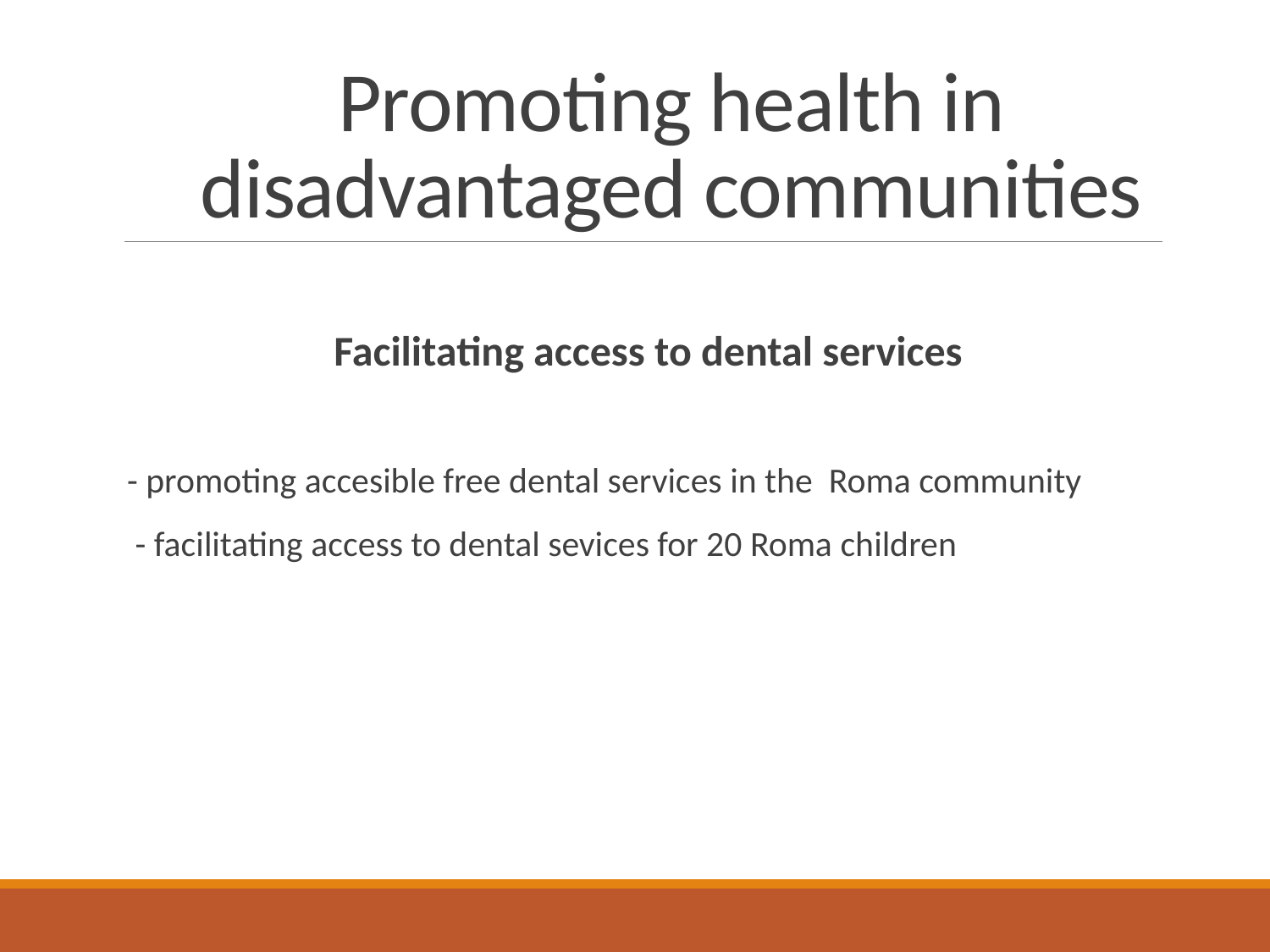

# Promoting health in disadvantaged communities

 Facilitating access to dental services

- promoting accesible free dental services in the  Roma community
 - facilitating access to dental sevices for 20 Roma children